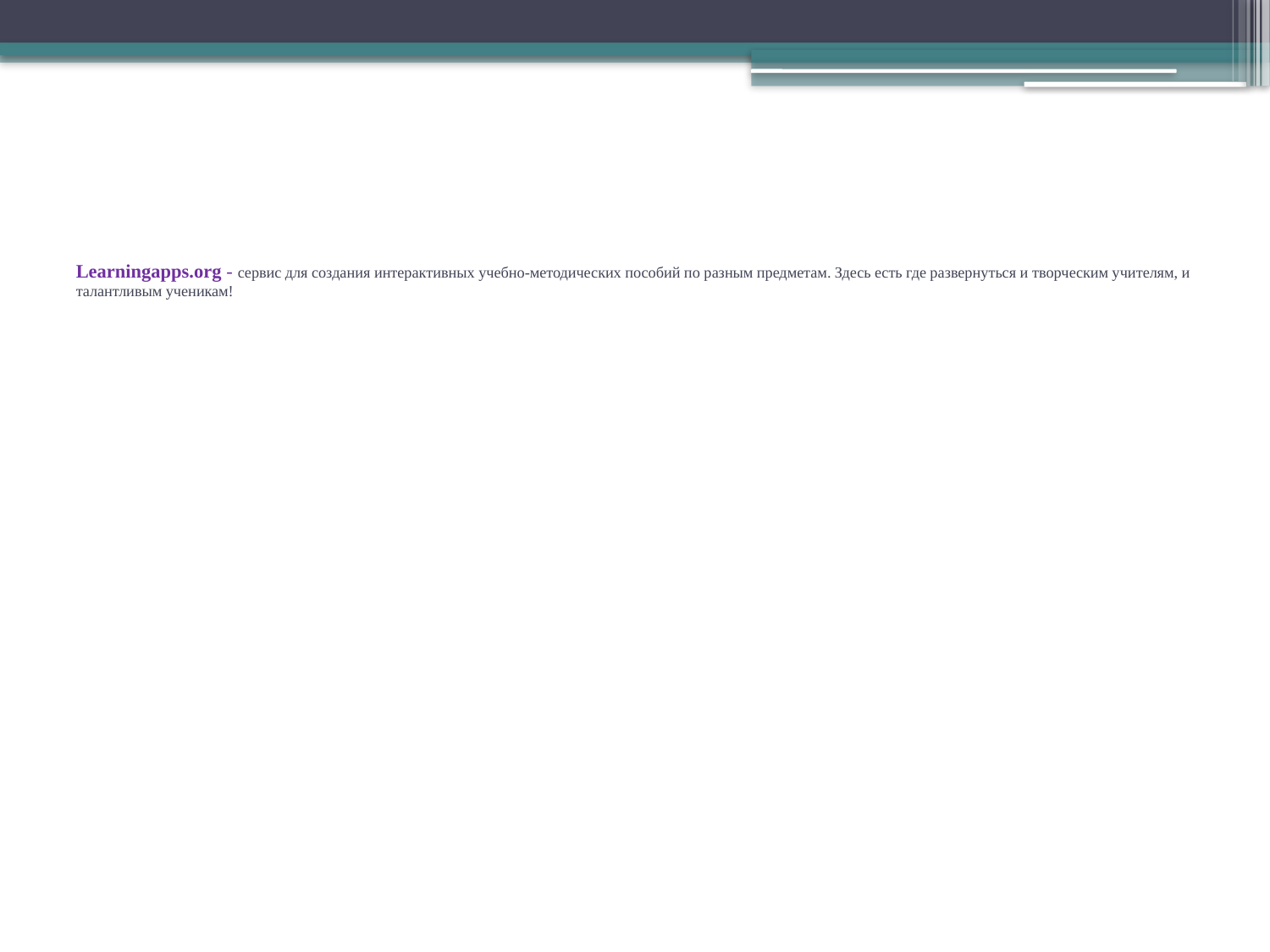

# Learningapps.org - сервис для создания интерактивных учебно-методических пособий по разным предметам. Здесь есть где развернуться и творческим учителям, и талантливым ученикам!